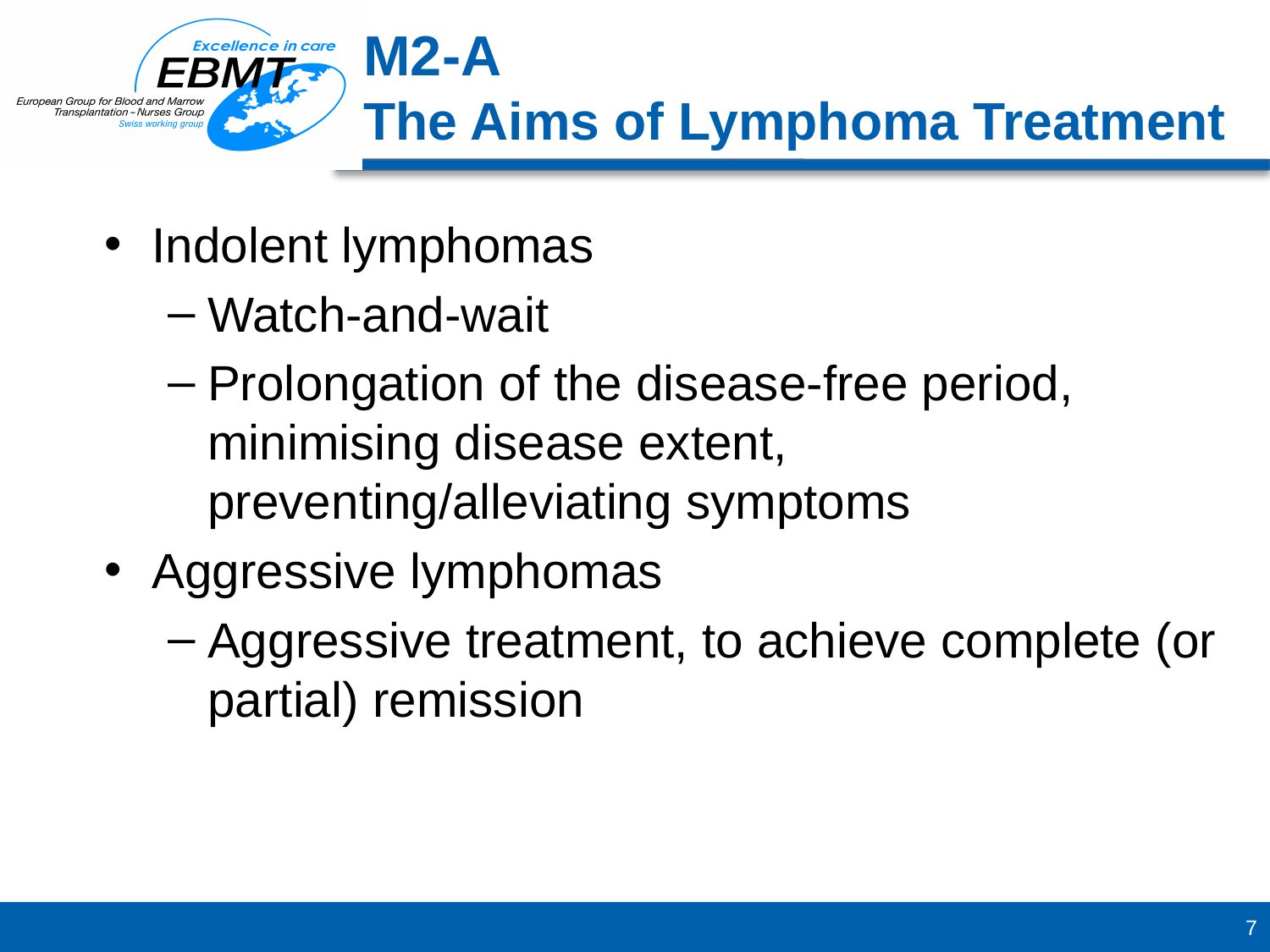

Indolent lymphomas
Watch-and-wait
Prolongation of the disease-free period, minimising disease extent, preventing/alleviating symptoms
Aggressive lymphomas
Aggressive treatment, to achieve complete (or partial) remission
M2-A
The Aims of Lymphoma Treatment